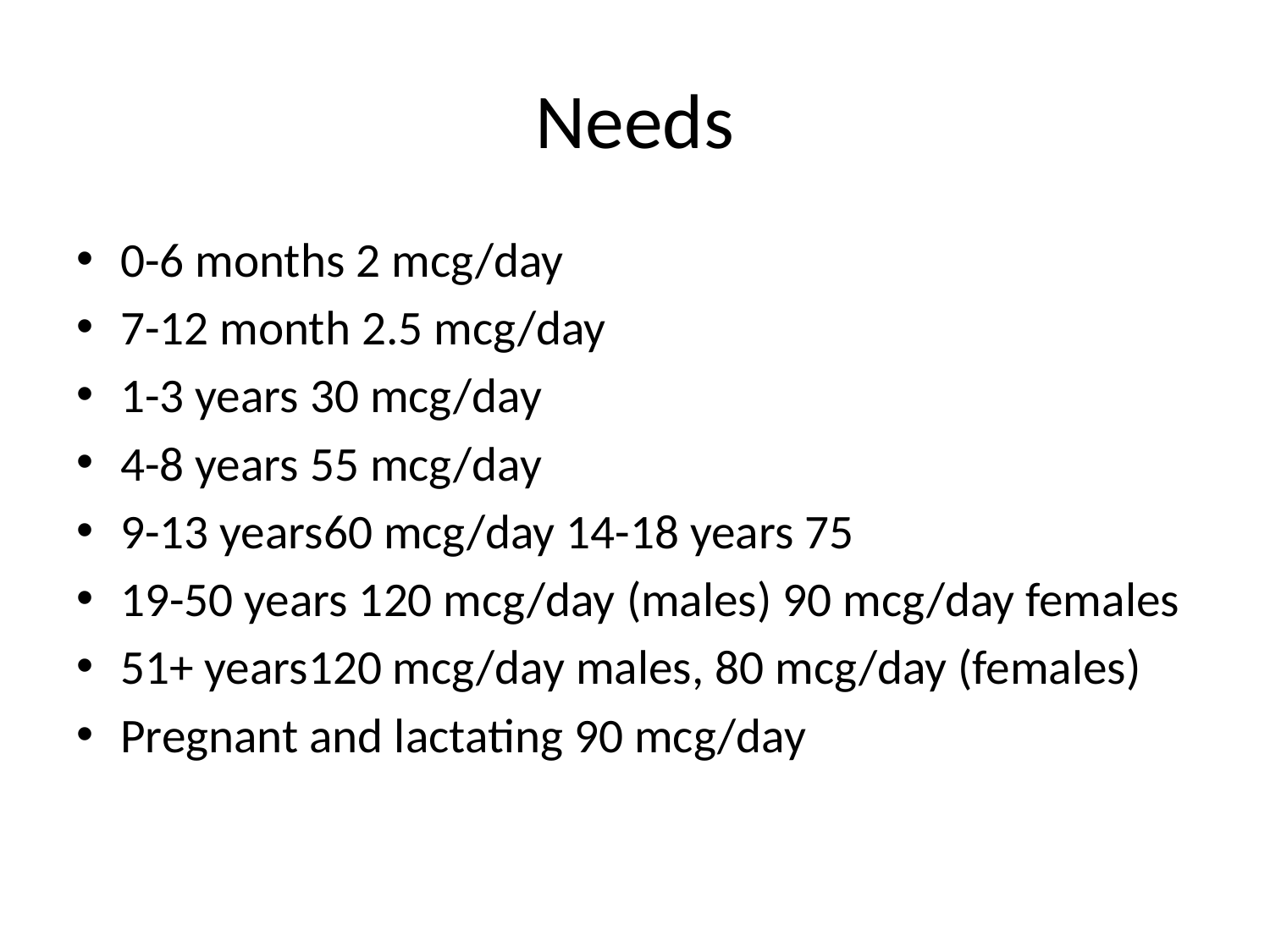

# Needs
0-6 months 2 mcg/day
7-12 month 2.5 mcg/day
1-3 years 30 mcg/day
4-8 years 55 mcg/day
9-13 years60 mcg/day 14-18 years 75
19-50 years 120 mcg/day (males) 90 mcg/day females
51+ years120 mcg/day males, 80 mcg/day (females)
Pregnant and lactating 90 mcg/day